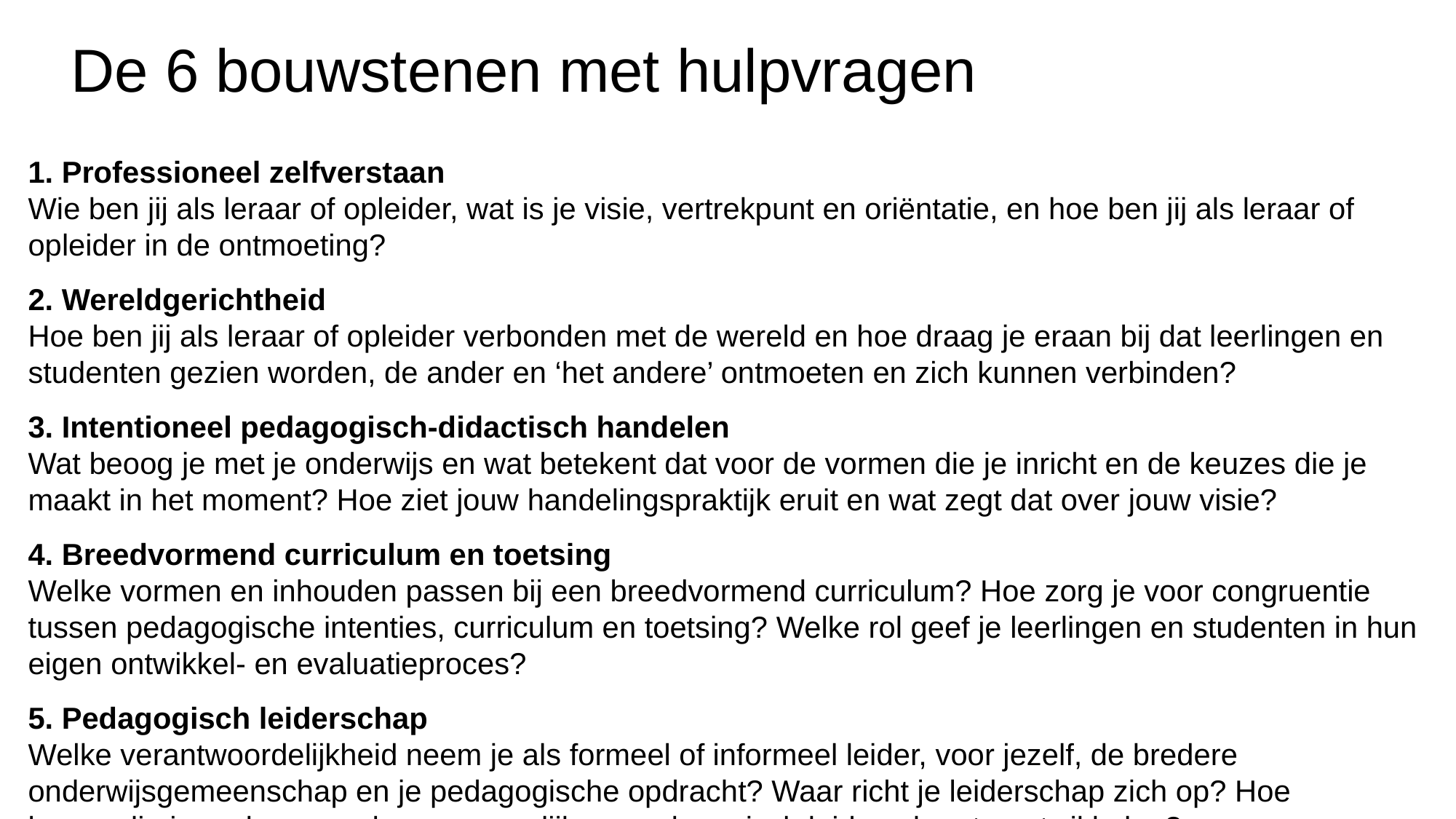

# De 6 bouwstenen met hulpvragen
1. Professioneel zelfverstaan
Wie ben jij als leraar of opleider, wat is je visie, vertrekpunt en oriëntatie, en hoe ben jij als leraar of opleider in de ontmoeting?

2. Wereldgerichtheid
Hoe ben jij als leraar of opleider verbonden met de wereld en hoe draag je eraan bij dat leerlingen en studenten gezien worden, de ander en ‘het andere’ ontmoeten en zich kunnen verbinden?

3. Intentioneel pedagogisch-didactisch handelen 
Wat beoog je met je onderwijs en wat betekent dat voor de vormen die je inricht en de keuzes die je maakt in het moment? Hoe ziet jouw handelingspraktijk eruit en wat zegt dat over jouw visie?

4. Breedvormend curriculum en toetsing
Welke vormen en inhouden passen bij een breedvormend curriculum? Hoe zorg je voor congruentie tussen pedagogische intenties, curriculum en toetsing? Welke rol geef je leerlingen en studenten in hun eigen ontwikkel- en evaluatieproces?

5. Pedagogisch leiderschap
Welke verantwoordelijkheid neem je als formeel of informeel leider, voor jezelf, de bredere onderwijsgemeenschap en je pedagogische opdracht? Waar richt je leiderschap zich op? Hoe bemoedig je anderen om hun persoonlijk en pedagogisch leiderschap te ontwikkelen?

6. Lerende en onderzoekende organisatie
Hoe draagt de inrichting van je school of opleiding als leer- en werkomgeving bij aan breedvormend onderwijs? Welke aspecten van structuur en cultuur helpen om samen lerend te zijn?